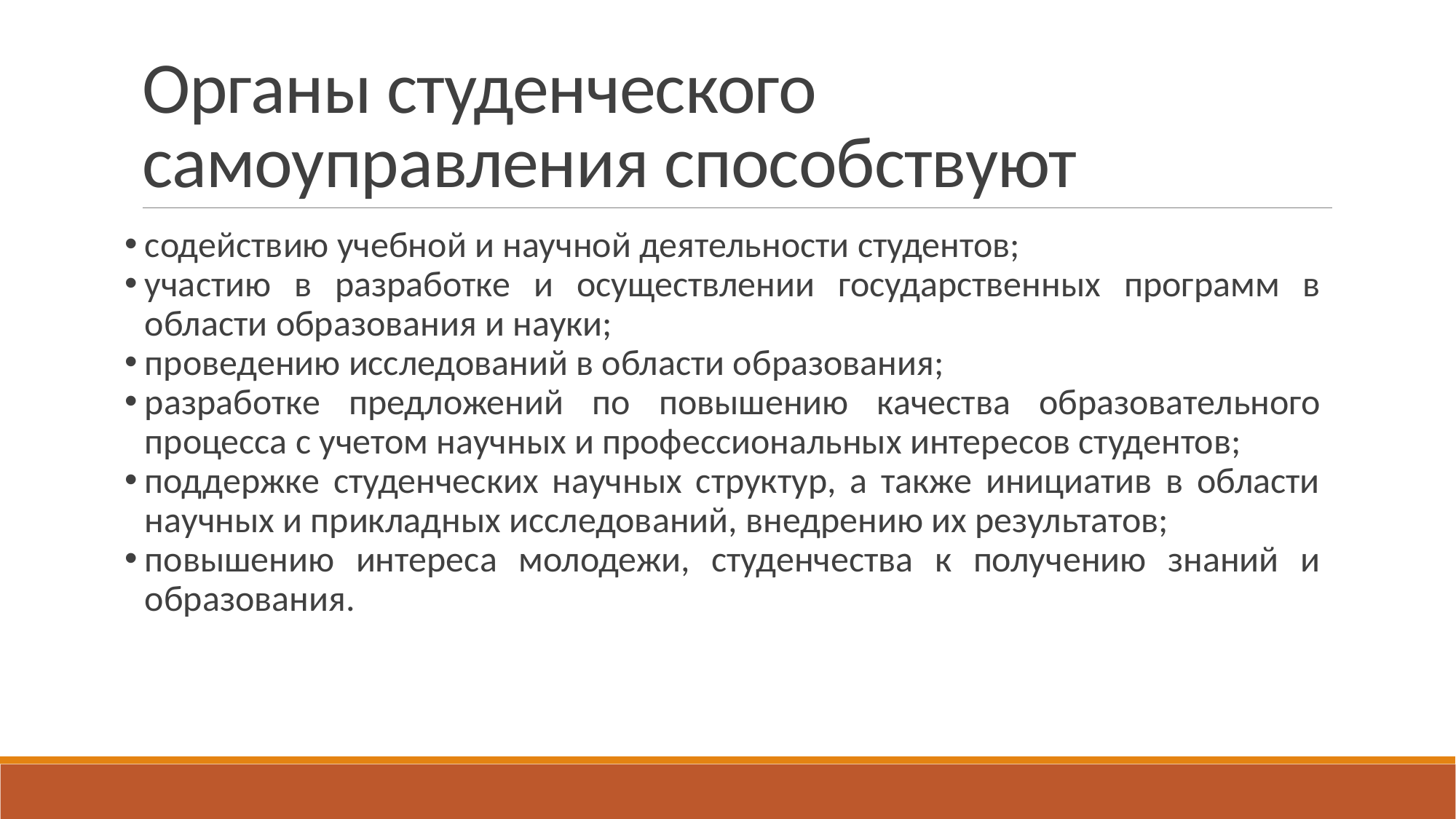

# Органы студенческого самоуправления способствуют
содействию учебной и научной деятельности студентов;
участию в разработке и осуществлении государственных программ в области образования и науки;
проведению исследований в области образования;
разработке предложений по повышению качества образовательного процесса с учетом научных и профессиональных интересов студентов;
поддержке студенческих научных структур, а также инициатив в области научных и прикладных исследований, внедрению их результатов;
повышению интереса молодежи, студенчества к получению знаний и образования.